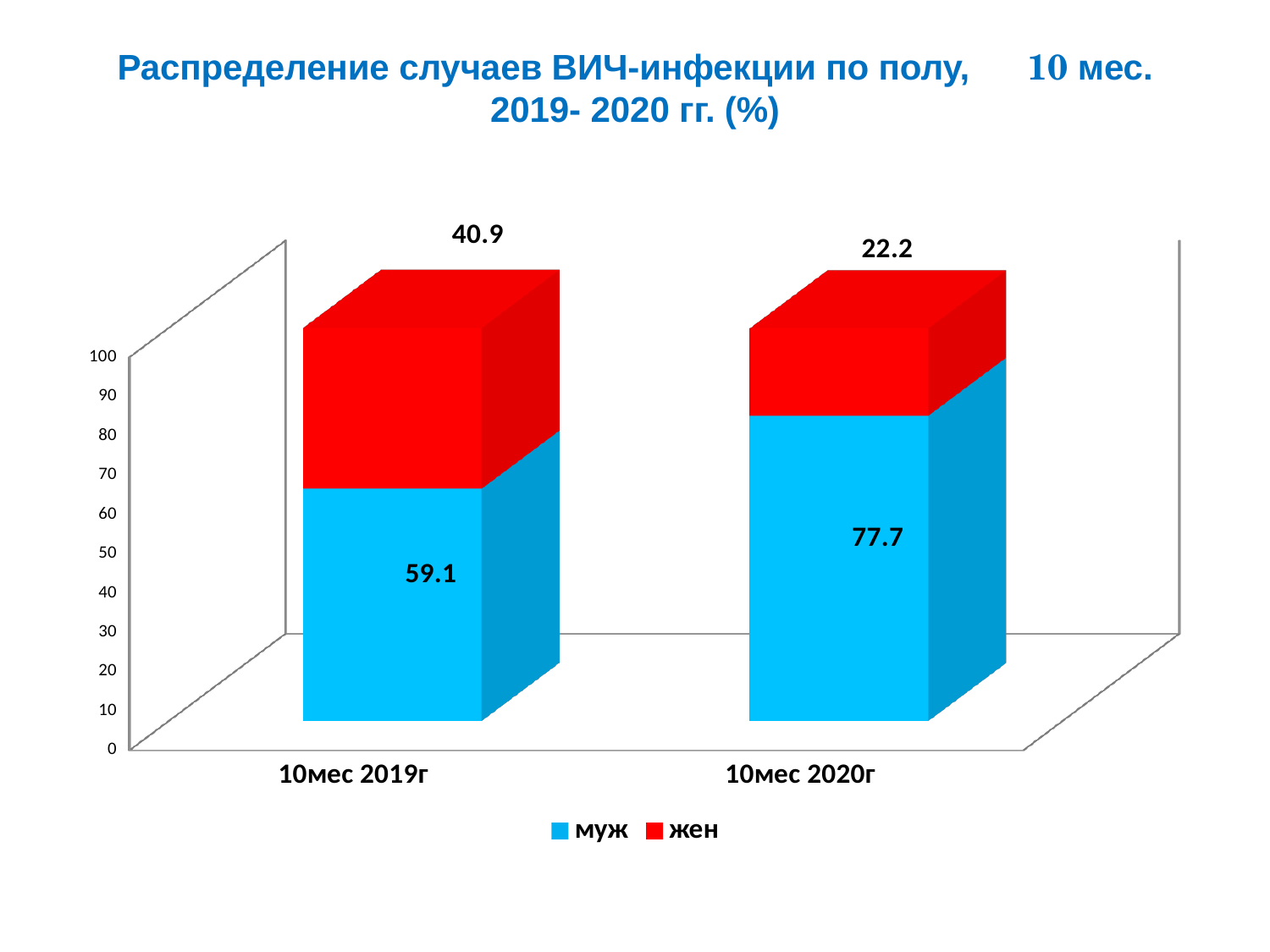

# Распределение случаев ВИЧ-инфекции по полу,      10 мес. 2019- 2020 гг. (%)

[unsupported chart]